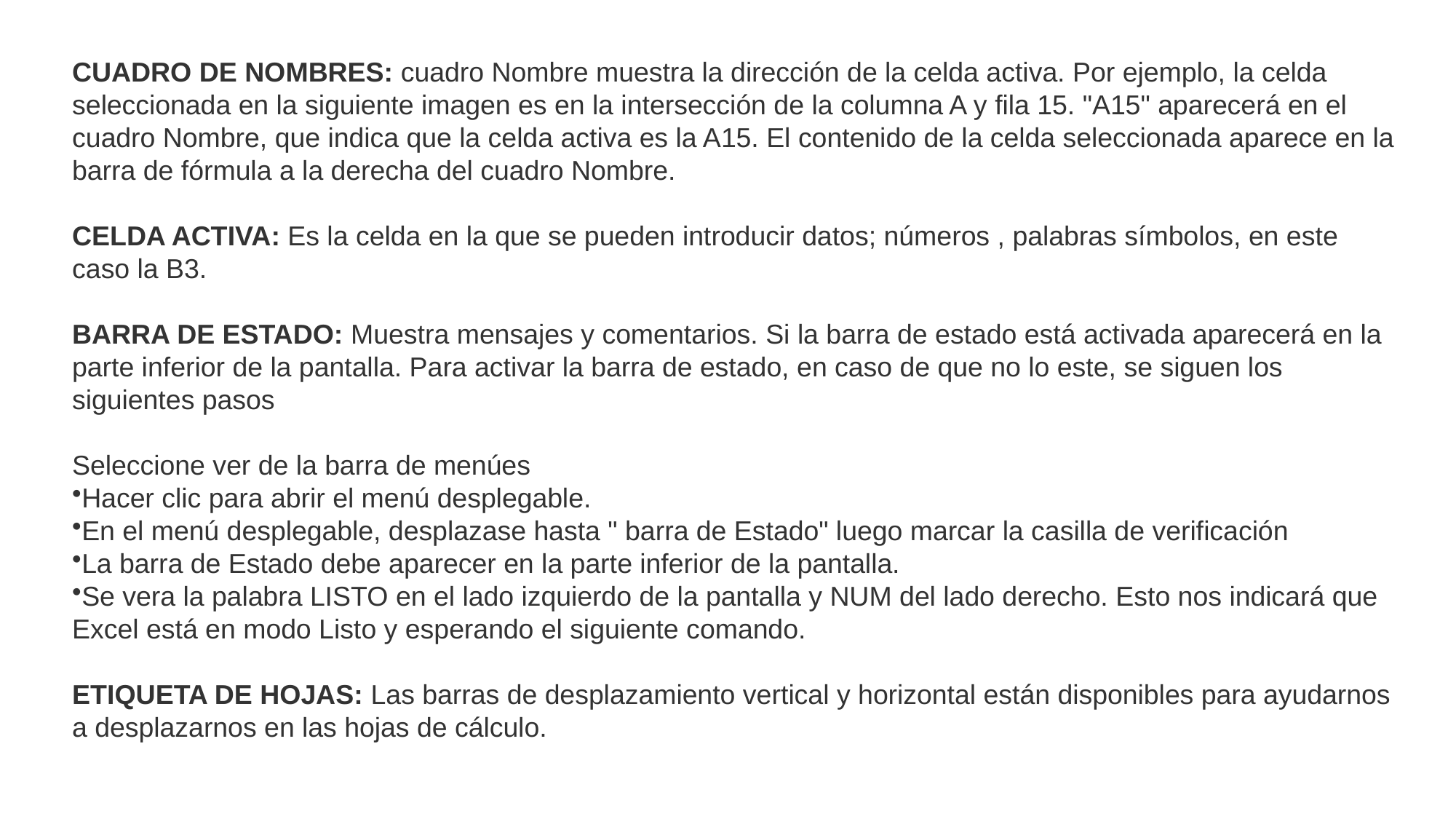

CUADRO DE NOMBRES: cuadro Nombre muestra la dirección de la celda activa. Por ejemplo, la celda seleccionada en la siguiente imagen es en la intersección de la columna A y fila 15. "A15" aparecerá en el cuadro Nombre, que indica que la celda activa es la A15. El contenido de la celda seleccionada aparece en la barra de fórmula a la derecha del cuadro Nombre.
CELDA ACTIVA: Es la celda en la que se pueden introducir datos; números , palabras símbolos, en este caso la B3.
BARRA DE ESTADO: Muestra mensajes y comentarios. Si la barra de estado está activada aparecerá en la parte inferior de la pantalla. Para activar la barra de estado, en caso de que no lo este, se siguen los siguientes pasos
Seleccione ver de la barra de menúes
Hacer clic para abrir el menú desplegable.
En el menú desplegable, desplazase hasta " barra de Estado" luego marcar la casilla de verificación
La barra de Estado debe aparecer en la parte inferior de la pantalla.
Se vera la palabra LISTO en el lado izquierdo de la pantalla y NUM del lado derecho. Esto nos indicará que Excel está en modo Listo y esperando el siguiente comando.
ETIQUETA DE HOJAS: Las barras de desplazamiento vertical y horizontal están disponibles para ayudarnos a desplazarnos en las hojas de cálculo.